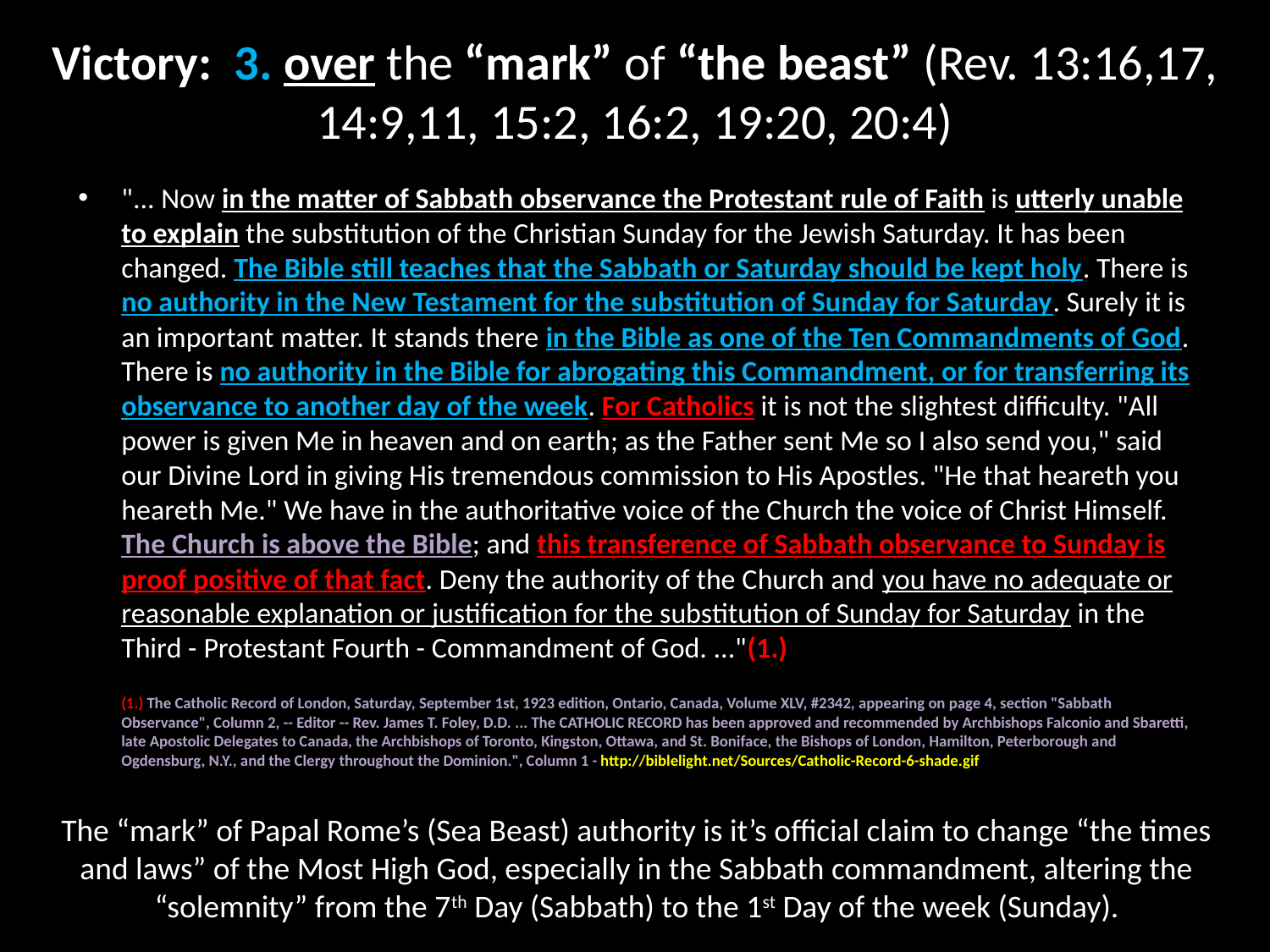

# Victory:  3. over the “mark” of “the beast” (Rev. 13:16,17, 14:9,11, 15:2, 16:2, 19:20, 20:4)
"... Now in the matter of Sabbath observance the Protestant rule of Faith is utterly unable to explain the substitution of the Christian Sunday for the Jewish Saturday. It has been changed. The Bible still teaches that the Sabbath or Saturday should be kept holy. There is no authority in the New Testament for the substitution of Sunday for Saturday. Surely it is an important matter. It stands there in the Bible as one of the Ten Commandments of God. There is no authority in the Bible for abrogating this Commandment, or for transferring its observance to another day of the week. For Catholics it is not the slightest difficulty. "All power is given Me in heaven and on earth; as the Father sent Me so I also send you," said our Divine Lord in giving His tremendous commission to His Apostles. "He that heareth you heareth Me." We have in the authoritative voice of the Church the voice of Christ Himself. The Church is above the Bible; and this transference of Sabbath observance to Sunday is proof positive of that fact. Deny the authority of the Church and you have no adequate or reasonable explanation or justification for the substitution of Sunday for Saturday in the Third - Protestant Fourth - Commandment of God. ..."(1.)
(1.) The Catholic Record of London, Saturday, September 1st, 1923 edition, Ontario, Canada, Volume XLV, #2342, appearing on page 4, section "Sabbath Observance", Column 2, -- Editor -- Rev. James T. Foley, D.D. ... The CATHOLIC RECORD has been approved and recommended by Archbishops Falconio and Sbaretti, late Apostolic Delegates to Canada, the Archbishops of Toronto, Kingston, Ottawa, and St. Boniface, the Bishops of London, Hamilton, Peterborough and Ogdensburg, N.Y., and the Clergy throughout the Dominion.", Column 1 - http://biblelight.net/Sources/Catholic-Record-6-shade.gif
The “mark” of Papal Rome’s (Sea Beast) authority is it’s official claim to change “the times and laws” of the Most High God, especially in the Sabbath commandment, altering the “solemnity” from the 7th Day (Sabbath) to the 1st Day of the week (Sunday).